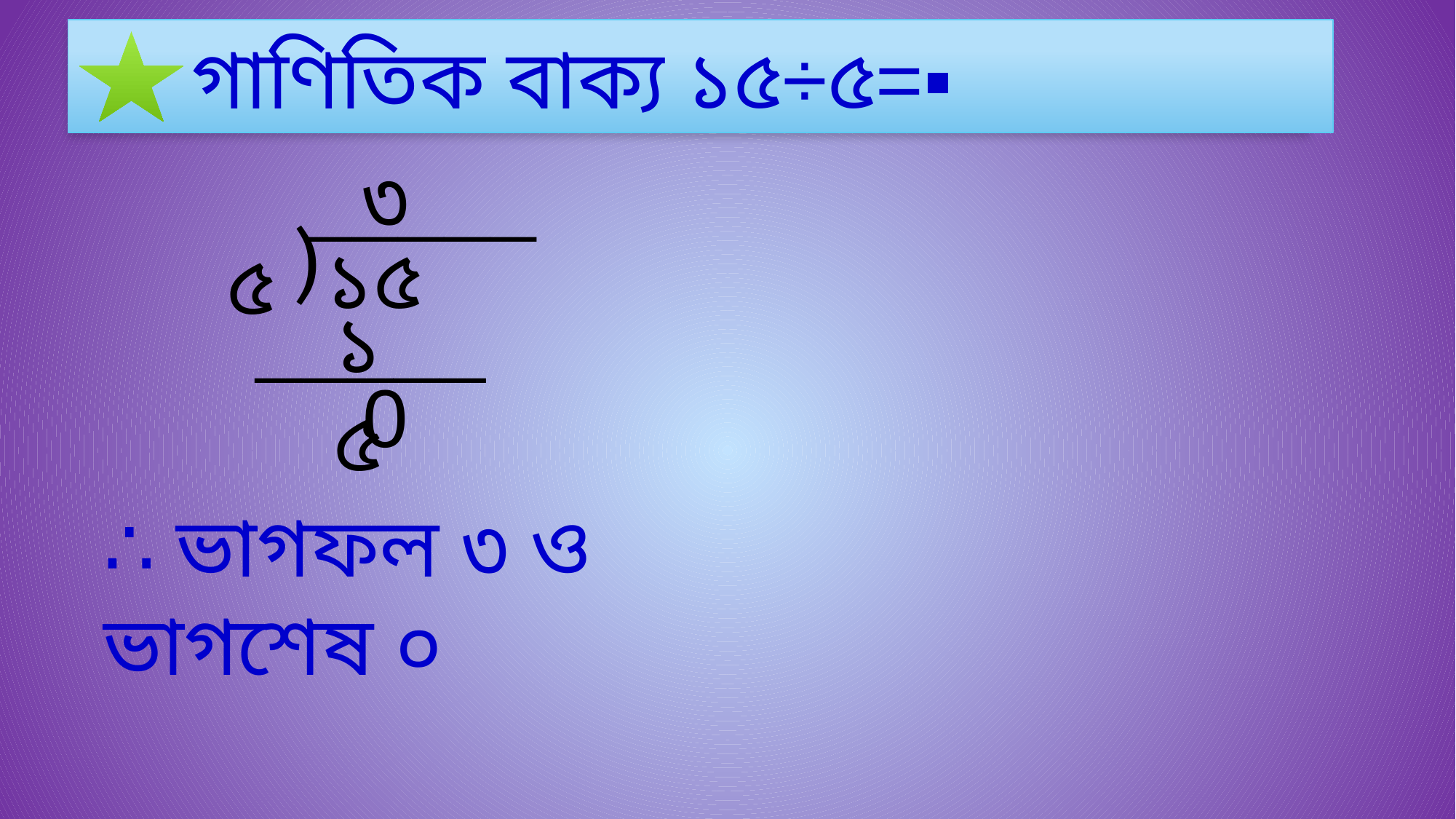

গাণিতিক বাক্য ১৫÷৫=▪

৩
─────
)
 ১৫
৫
১৫
─────
0
∴ ভাগফল ৩ ও ভাগশেষ ০